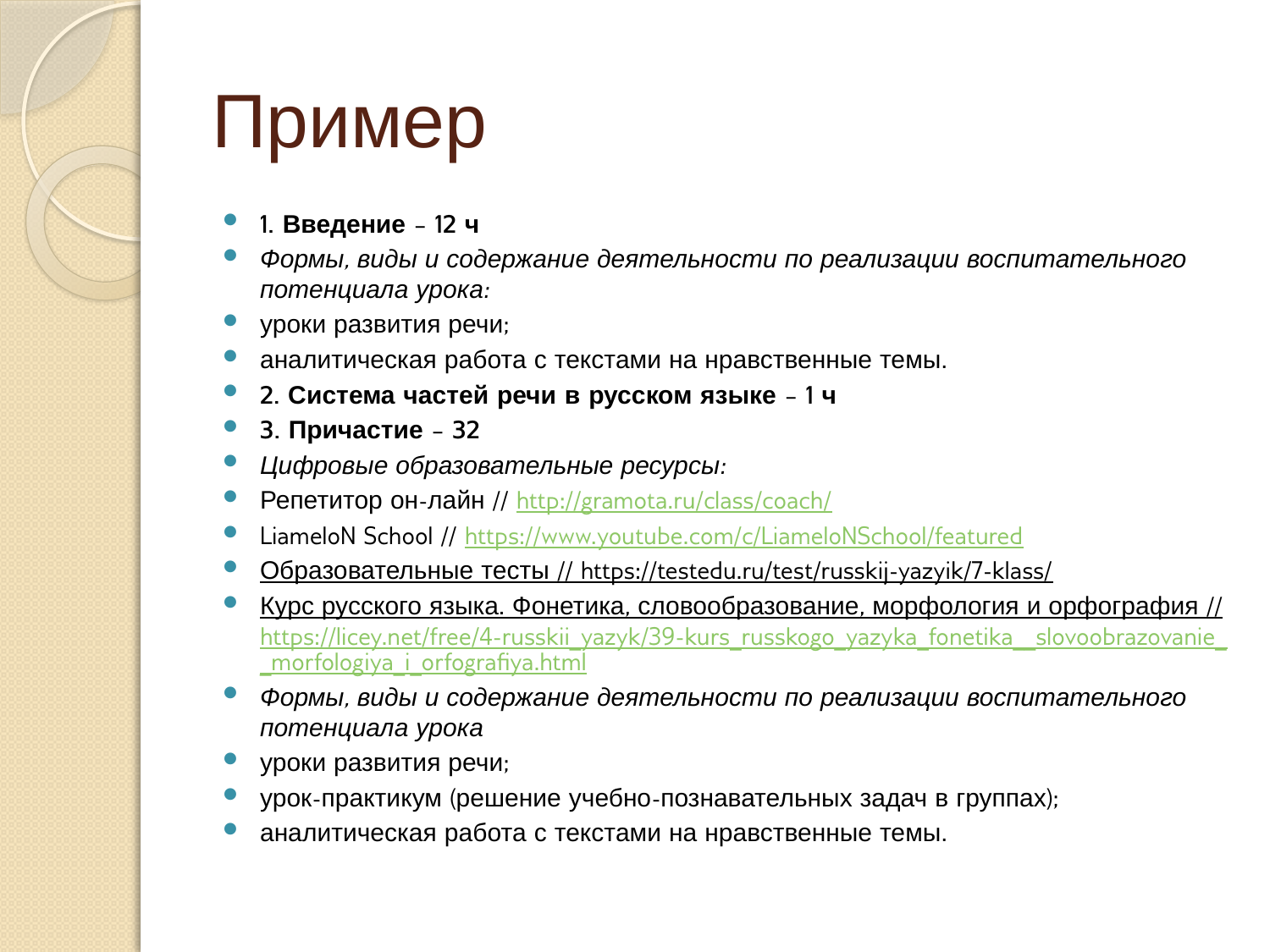

# Пример
1. Введение – 12 ч
Формы, виды и содержание деятельности по реализации воспитательного потенциала урока:
уроки развития речи;
аналитическая работа с текстами на нравственные темы.
2. Система частей речи в русском языке – 1 ч
3. Причастие – 32
Цифровые образовательные ресурсы:
Репетитор он-лайн // http://gramota.ru/class/coach/
LiameloN School // https://www.youtube.com/c/LiameloNSchool/featured
Образовательные тесты // https://testedu.ru/test/russkij-yazyik/7-klass/
Курс русского языка. Фонетика, словообразование, морфология и орфография // https://licey.net/free/4-russkii_yazyk/39-kurs_russkogo_yazyka_fonetika__slovoobrazovanie__morfologiya_i_orfografiya.html
Формы, виды и содержание деятельности по реализации воспитательного потенциала урока
уроки развития речи;
урок-практикум (решение учебно-познавательных задач в группах);
аналитическая работа с текстами на нравственные темы.